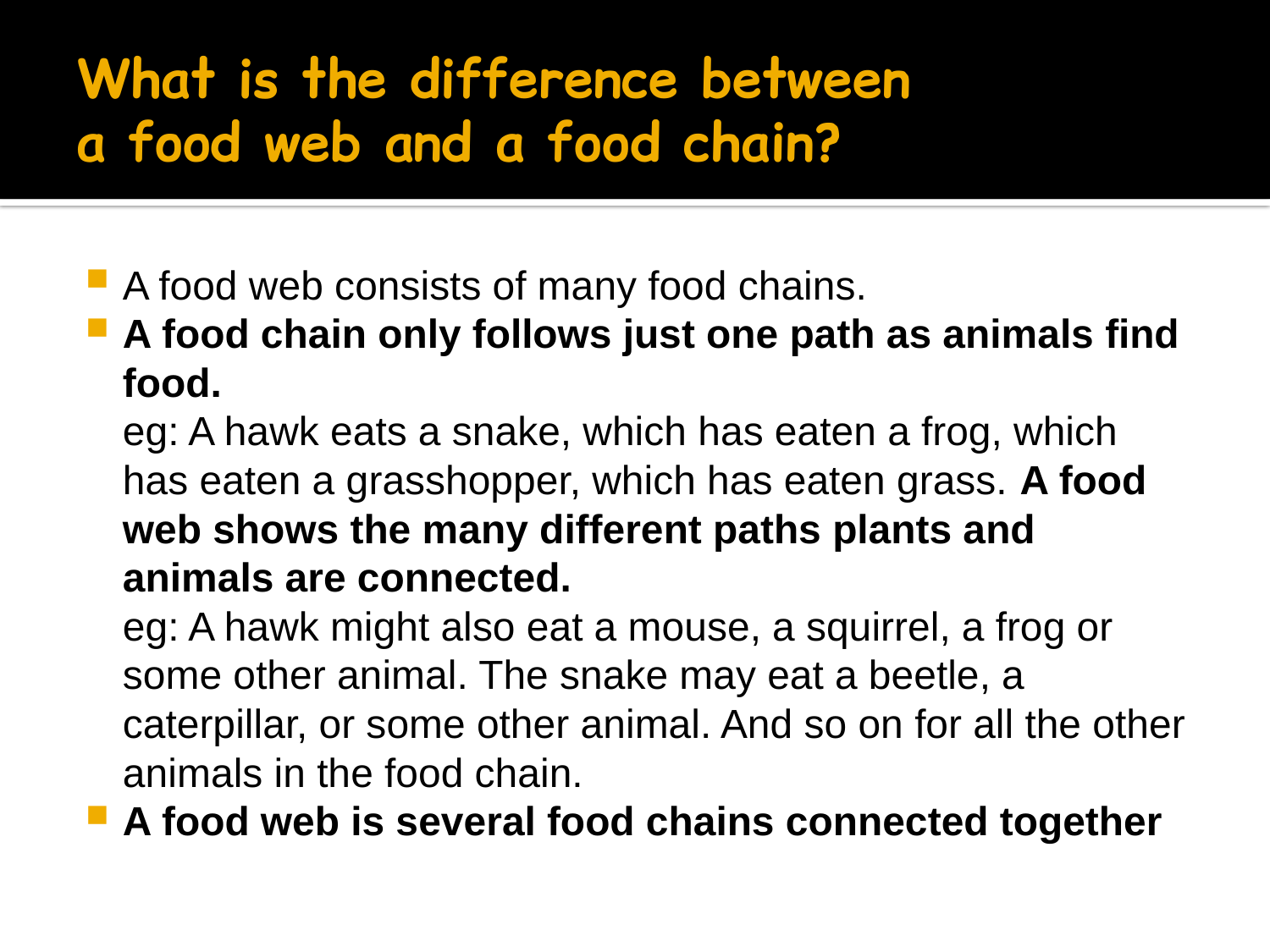

# What is the difference between a food web and a food chain?
A food web consists of many food chains.
A food chain only follows just one path as animals find food.
eg: A hawk eats a snake, which has eaten a frog, which has eaten a grasshopper, which has eaten grass. A food web shows the many different paths plants and animals are connected.
eg: A hawk might also eat a mouse, a squirrel, a frog or some other animal. The snake may eat a beetle, a caterpillar, or some other animal. And so on for all the other animals in the food chain.
A food web is several food chains connected together